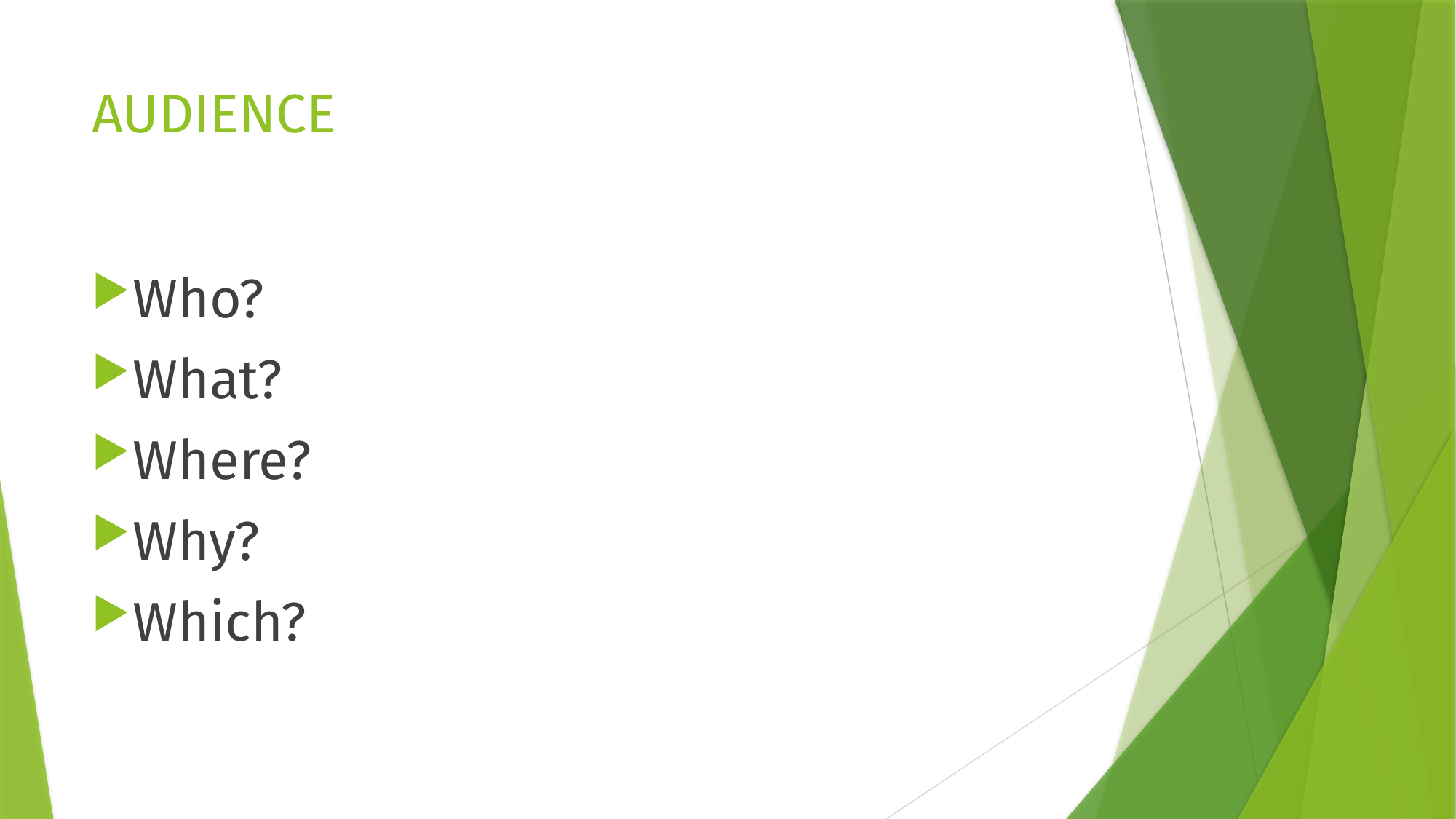

# AUDIENCE
Who?
What?
Where?
Why?
Which?